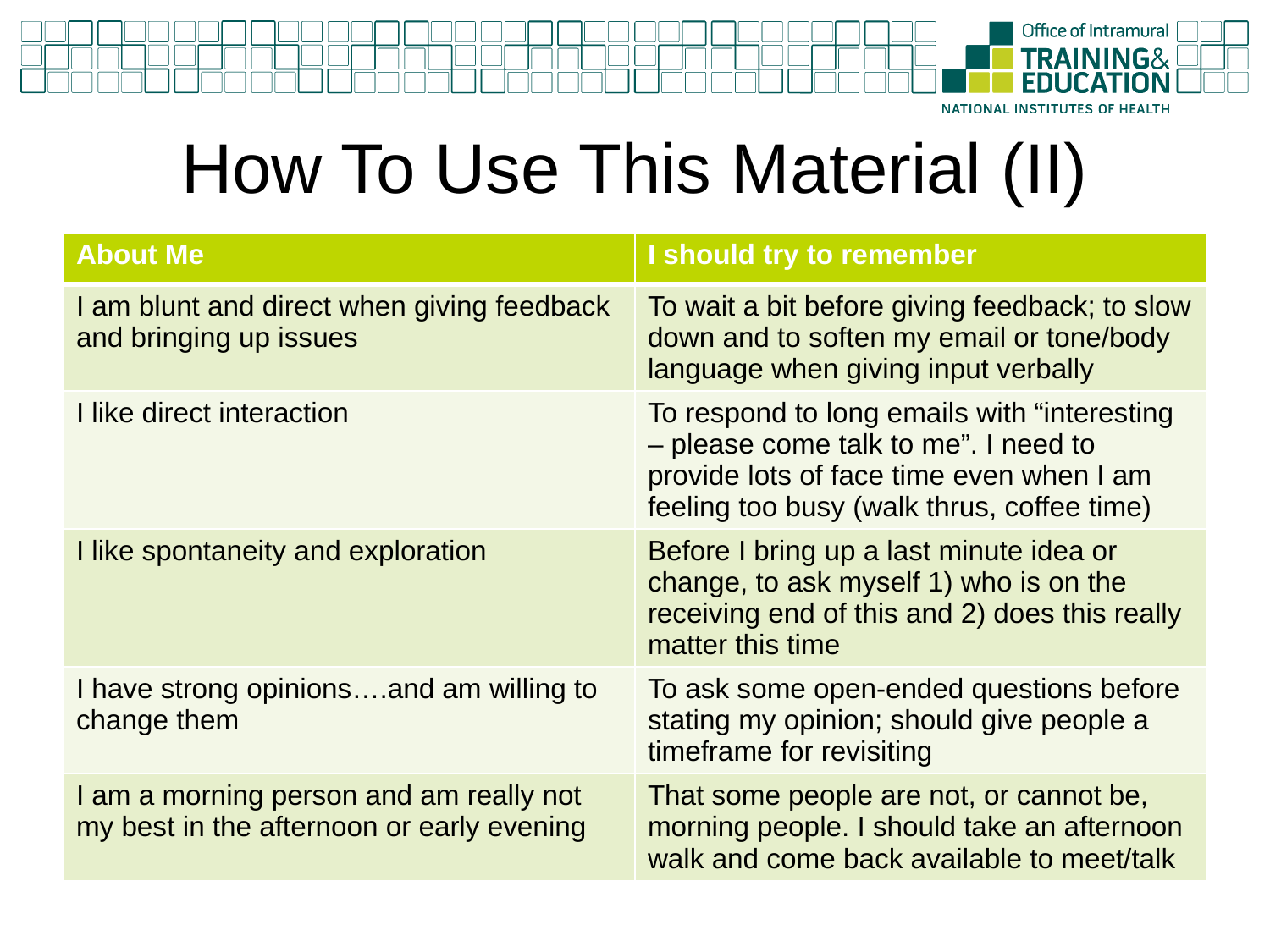

# How To Use This Material (II)
| About Me | I should try to remember |
| --- | --- |
| I am blunt and direct when giving feedback and bringing up issues | To wait a bit before giving feedback; to slow down and to soften my email or tone/body language when giving input verbally |
| I like direct interaction | To respond to long emails with “interesting – please come talk to me”. I need to provide lots of face time even when I am feeling too busy (walk thrus, coffee time) |
| I like spontaneity and exploration | Before I bring up a last minute idea or change, to ask myself 1) who is on the receiving end of this and 2) does this really matter this time |
| I have strong opinions….and am willing to change them | To ask some open-ended questions before stating my opinion; should give people a timeframe for revisiting |
| I am a morning person and am really not my best in the afternoon or early evening | That some people are not, or cannot be, morning people. I should take an afternoon walk and come back available to meet/talk |